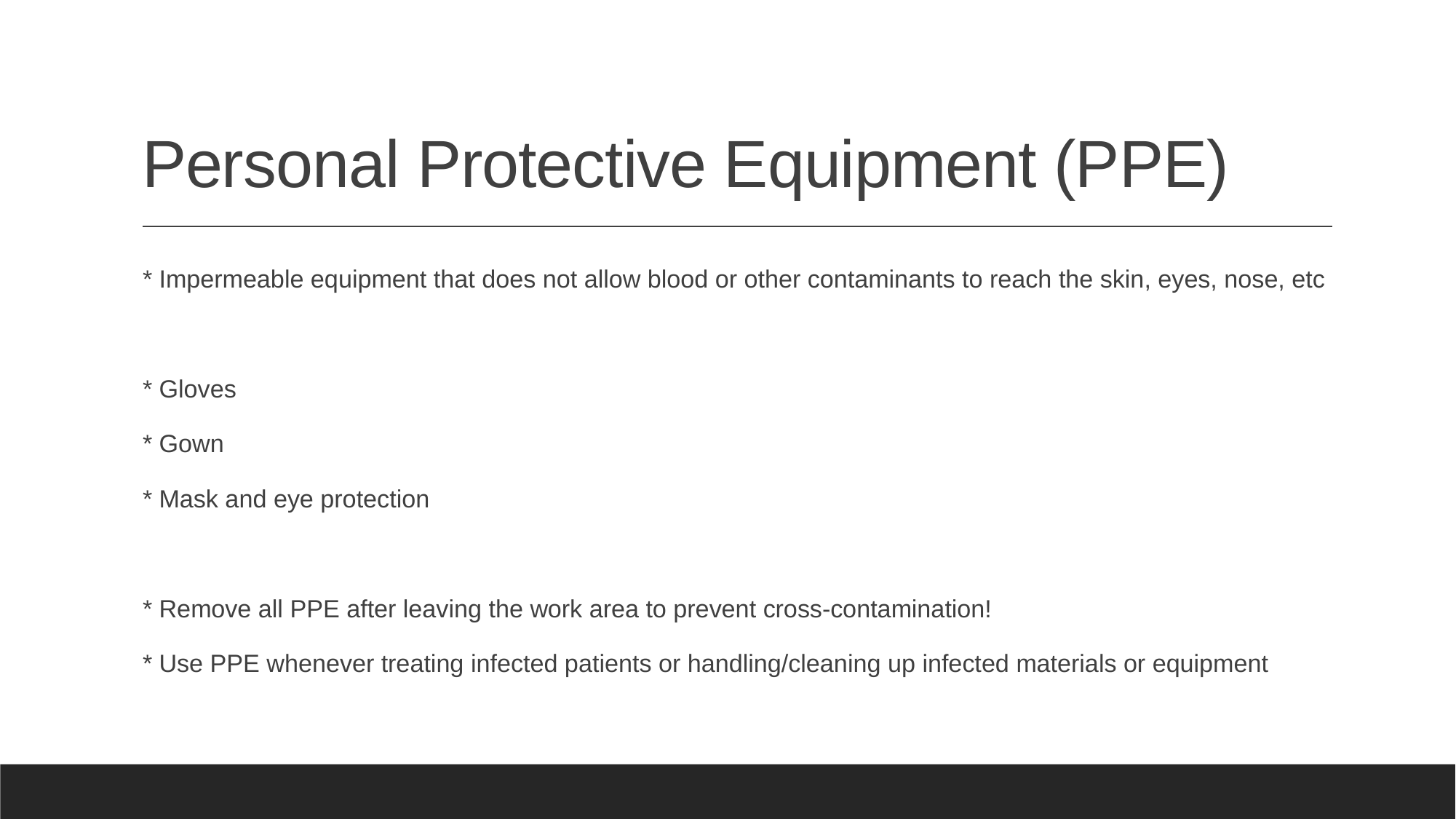

# Personal Protective Equipment (PPE)
* Impermeable equipment that does not allow blood or other contaminants to reach the skin, eyes, nose, etc

* Gloves
* Gown
* Mask and eye protection

* Remove all PPE after leaving the work area to prevent cross-contamination!
* Use PPE whenever treating infected patients or handling/cleaning up infected materials or equipment